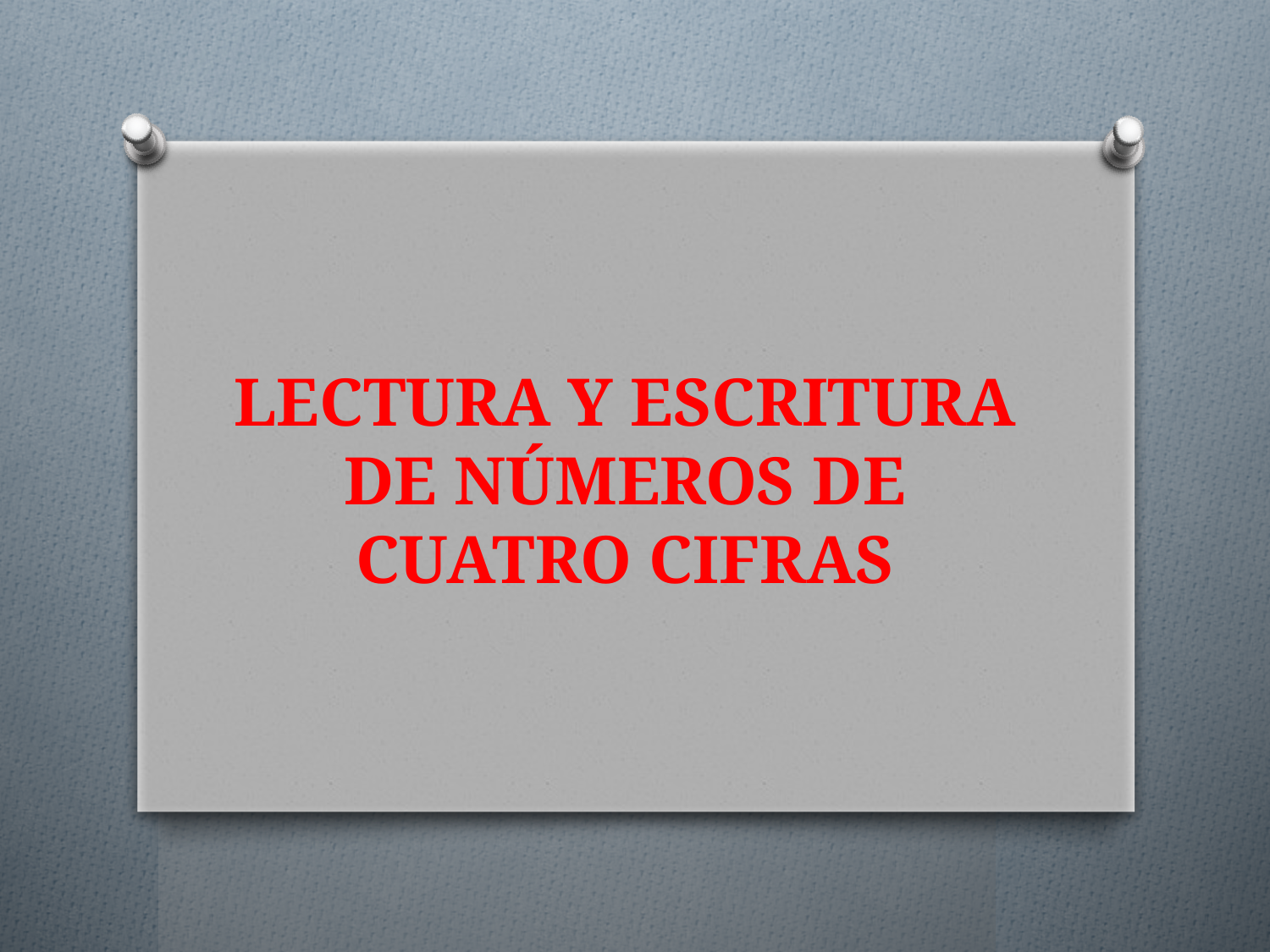

# LECTURA Y ESCRITURA DE NÚMEROS DE CUATRO CIFRAS